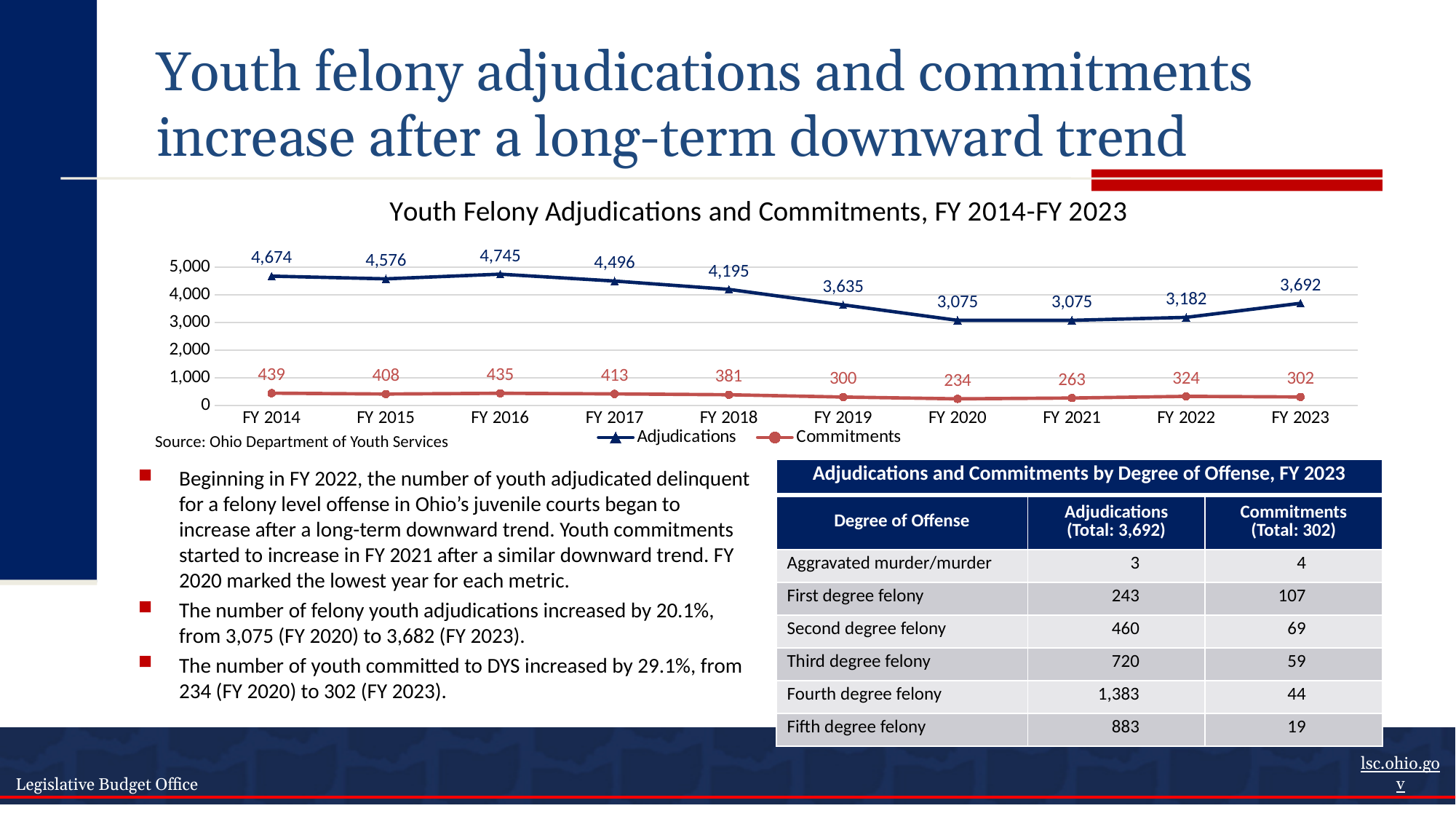

# Youth felony adjudications and commitments increase after a long-term downward trend

### Chart: Youth Felony Adjudications and Commitments, FY 2014-FY 2023

| Category | Adjudications | Commitments |
|---|---|---|
| FY 2014 | 4674.0 | 439.0 |
| FY 2015 | 4576.0 | 408.0 |
| FY 2016 | 4745.0 | 435.0 |
| FY 2017 | 4496.0 | 413.0 |
| FY 2018 | 4195.0 | 381.0 |
| FY 2019 | 3635.0 | 300.0 |
| FY 2020 | 3075.0 | 234.0 |
| FY 2021 | 3075.0 | 263.0 |
| FY 2022 | 3182.0 | 324.0 |
| FY 2023 | 3692.0 | 302.0 |
Source: Ohio Department of Youth Services
| Adjudications and Commitments by Degree of Offense, FY 2023 |  |  |
| --- | --- | --- |
| Degree of Offense | Adjudications (Total: 3,692) | Commitments (Total: 302) |
| Aggravated murder/murder | 3 | 4 |
| First degree felony | 243 | 107 |
| Second degree felony | 460 | 69 |
| Third degree felony | 720 | 59 |
| Fourth degree felony | 1,383 | 44 |
| Fifth degree felony | 883 | 19 |
Beginning in FY 2022, the number of youth adjudicated delinquent for a felony level offense in Ohio’s juvenile courts began to increase after a long-term downward trend. Youth commitments started to increase in FY 2021 after a similar downward trend. FY 2020 marked the lowest year for each metric.
The number of felony youth adjudications increased by 20.1%, from 3,075 (FY 2020) to 3,682 (FY 2023).
The number of youth committed to DYS increased by 29.1%, from 234 (FY 2020) to 302 (FY 2023).